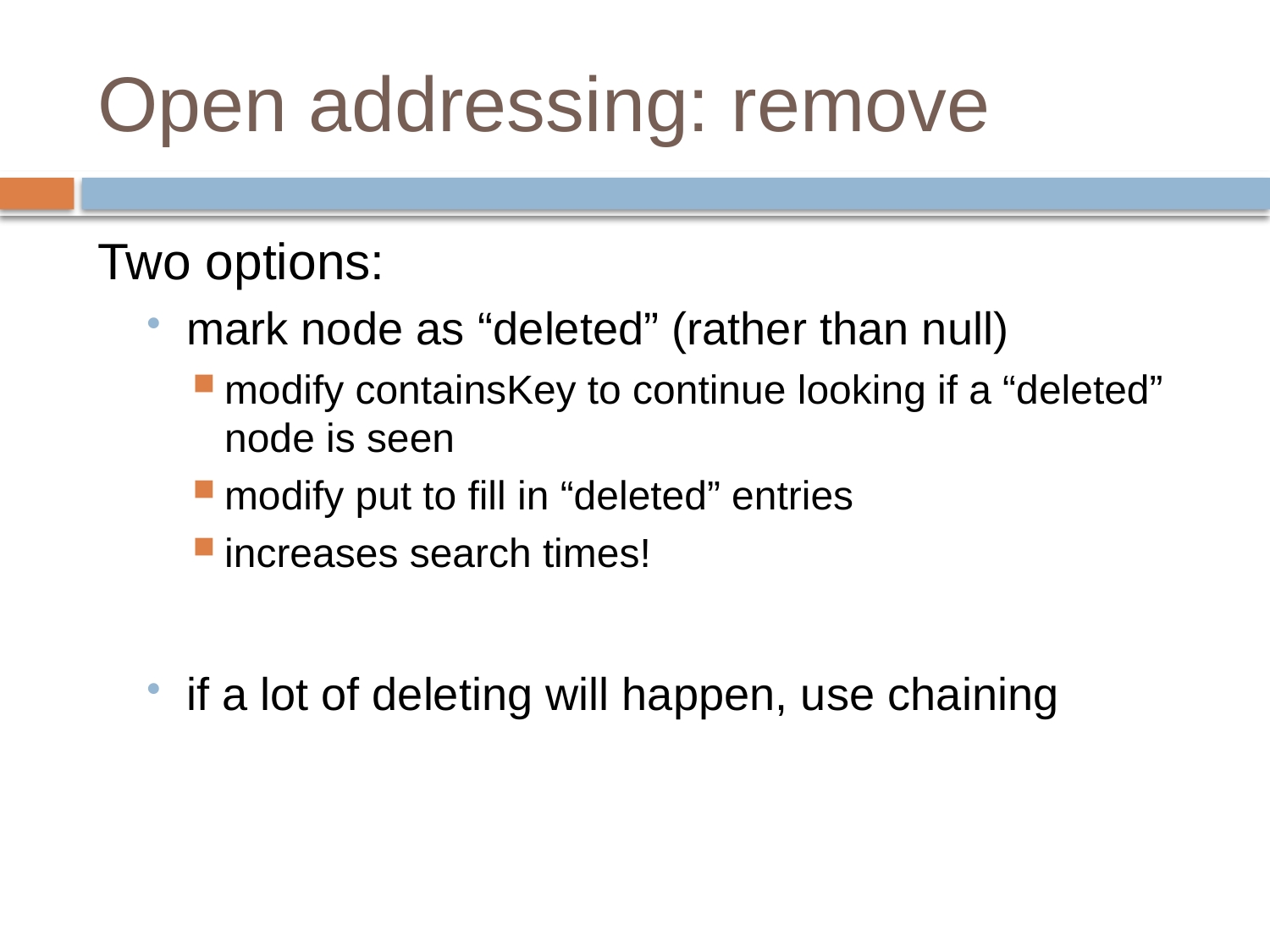

# Open addressing: remove
Two options:
mark node as “deleted” (rather than null)
modify containsKey to continue looking if a “deleted” node is seen
modify put to fill in “deleted” entries
increases search times!

if a lot of deleting will happen, use chaining